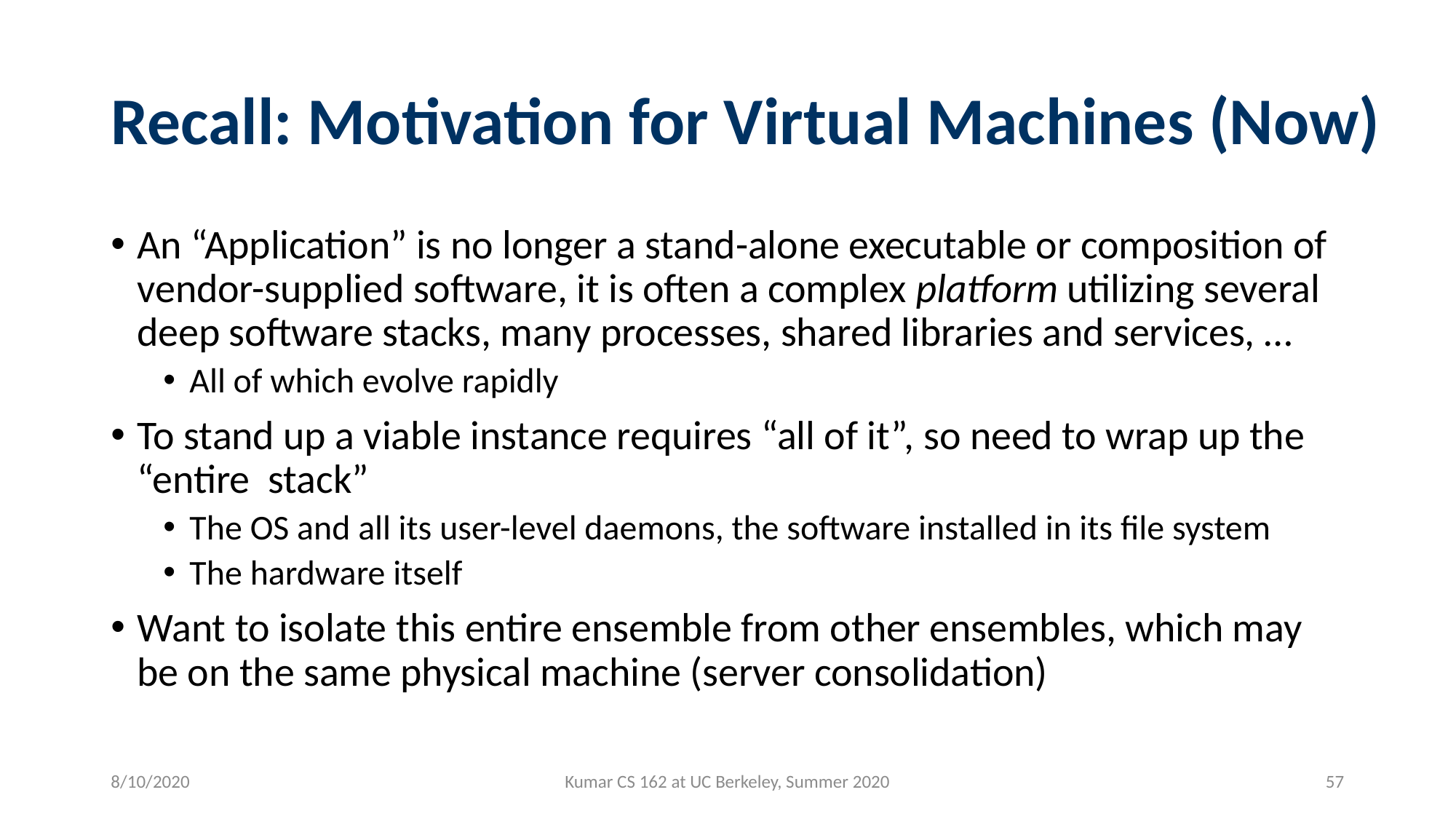

# Recall: Motivation for Virtual Machines (Now)
An “Application” is no longer a stand-alone executable or composition of vendor-supplied software, it is often a complex platform utilizing several deep software stacks, many processes, shared libraries and services, …
All of which evolve rapidly
To stand up a viable instance requires “all of it”, so need to wrap up the “entire  stack”
The OS and all its user-level daemons, the software installed in its file system
The hardware itself
Want to isolate this entire ensemble from other ensembles, which may be on the same physical machine (server consolidation)
8/10/2020
Kumar CS 162 at UC Berkeley, Summer 2020
57